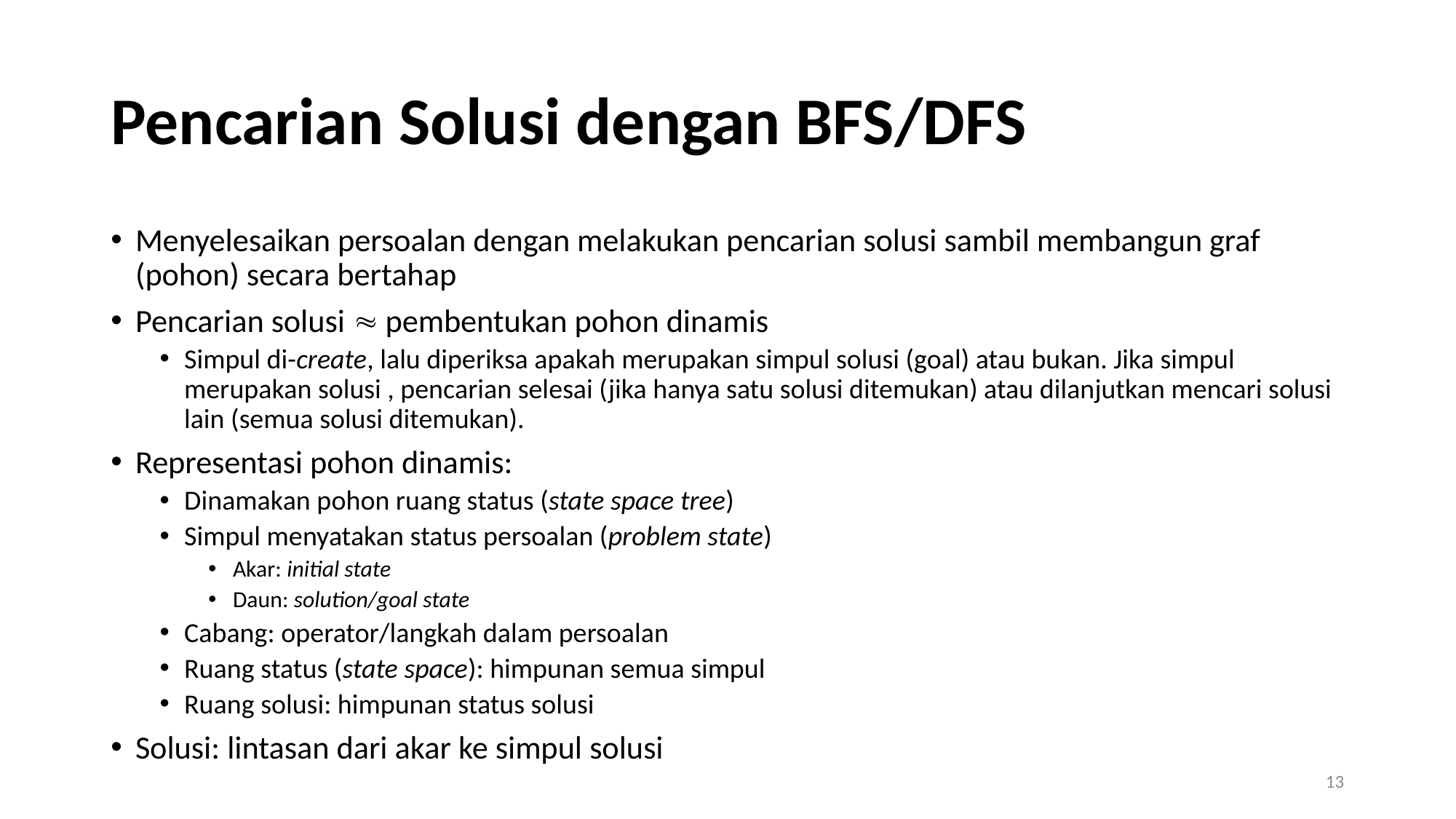

# Pencarian Solusi dengan BFS/DFS
Menyelesaikan persoalan dengan melakukan pencarian solusi sambil membangun graf (pohon) secara bertahap
Pencarian solusi ≈ pembentukan pohon dinamis
Simpul di-create, lalu diperiksa apakah merupakan simpul solusi (goal) atau bukan. Jika simpul merupakan solusi , pencarian selesai (jika hanya satu solusi ditemukan) atau dilanjutkan mencari solusi lain (semua solusi ditemukan).
Representasi pohon dinamis:
Dinamakan pohon ruang status (state space tree)
Simpul menyatakan status persoalan (problem state)
Akar: initial state
Daun: solution/goal state
Cabang: operator/langkah dalam persoalan
Ruang status (state space): himpunan semua simpul
Ruang solusi: himpunan status solusi
Solusi: lintasan dari akar ke simpul solusi
13